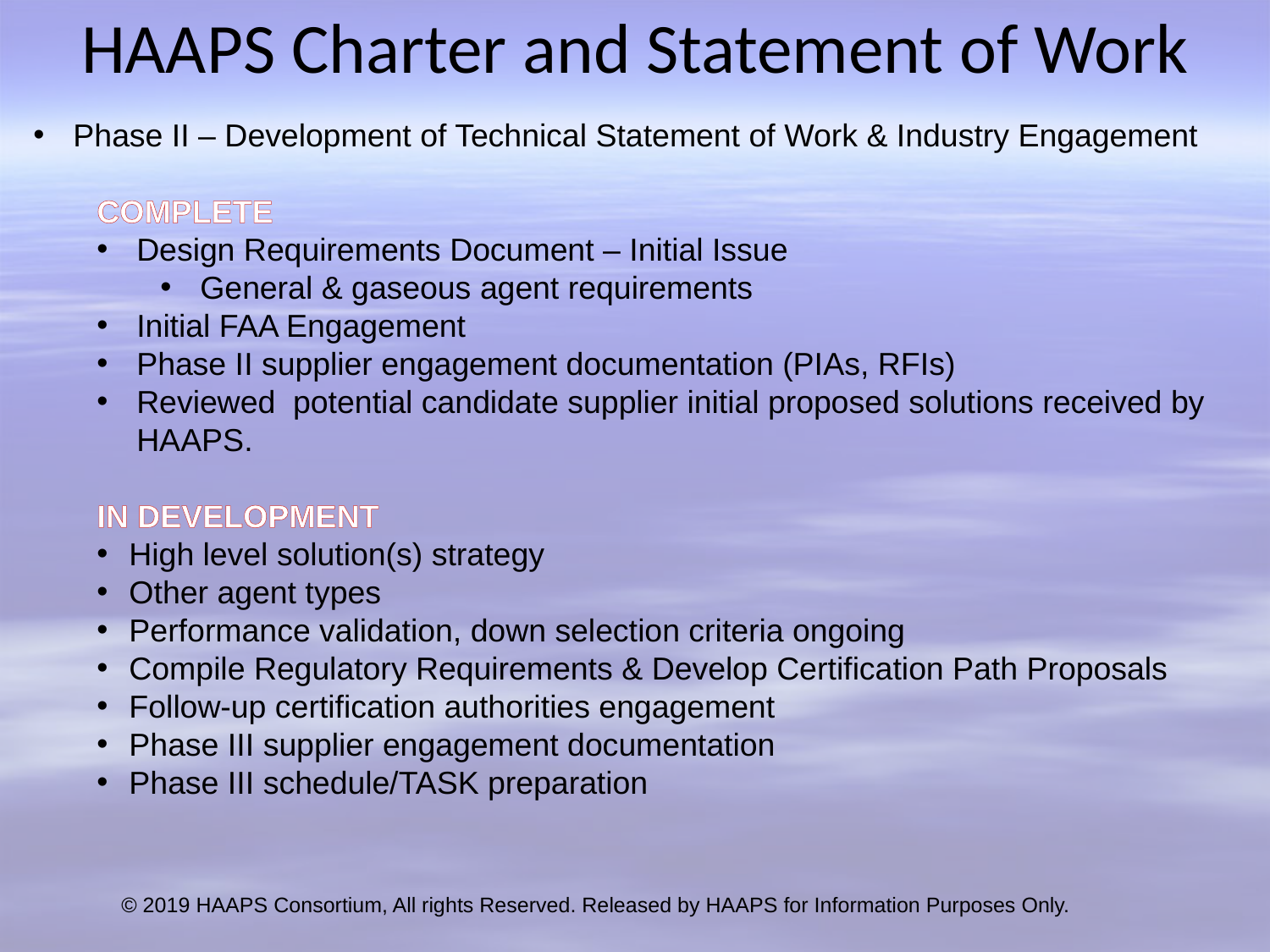

# HAAPS Charter and Statement of Work
Phase II – Development of Technical Statement of Work & Industry Engagement

COMPLETE
Design Requirements Document – Initial Issue
General & gaseous agent requirements
Initial FAA Engagement
Phase II supplier engagement documentation (PIAs, RFIs)
Reviewed  potential candidate supplier initial proposed solutions received by HAAPS.

IN DEVELOPMENT
High level solution(s) strategy
Other agent types
Performance validation, down selection criteria ongoing
Compile Regulatory Requirements & Develop Certification Path Proposals
Follow-up certification authorities engagement
Phase III supplier engagement documentation
Phase III schedule/TASK preparation